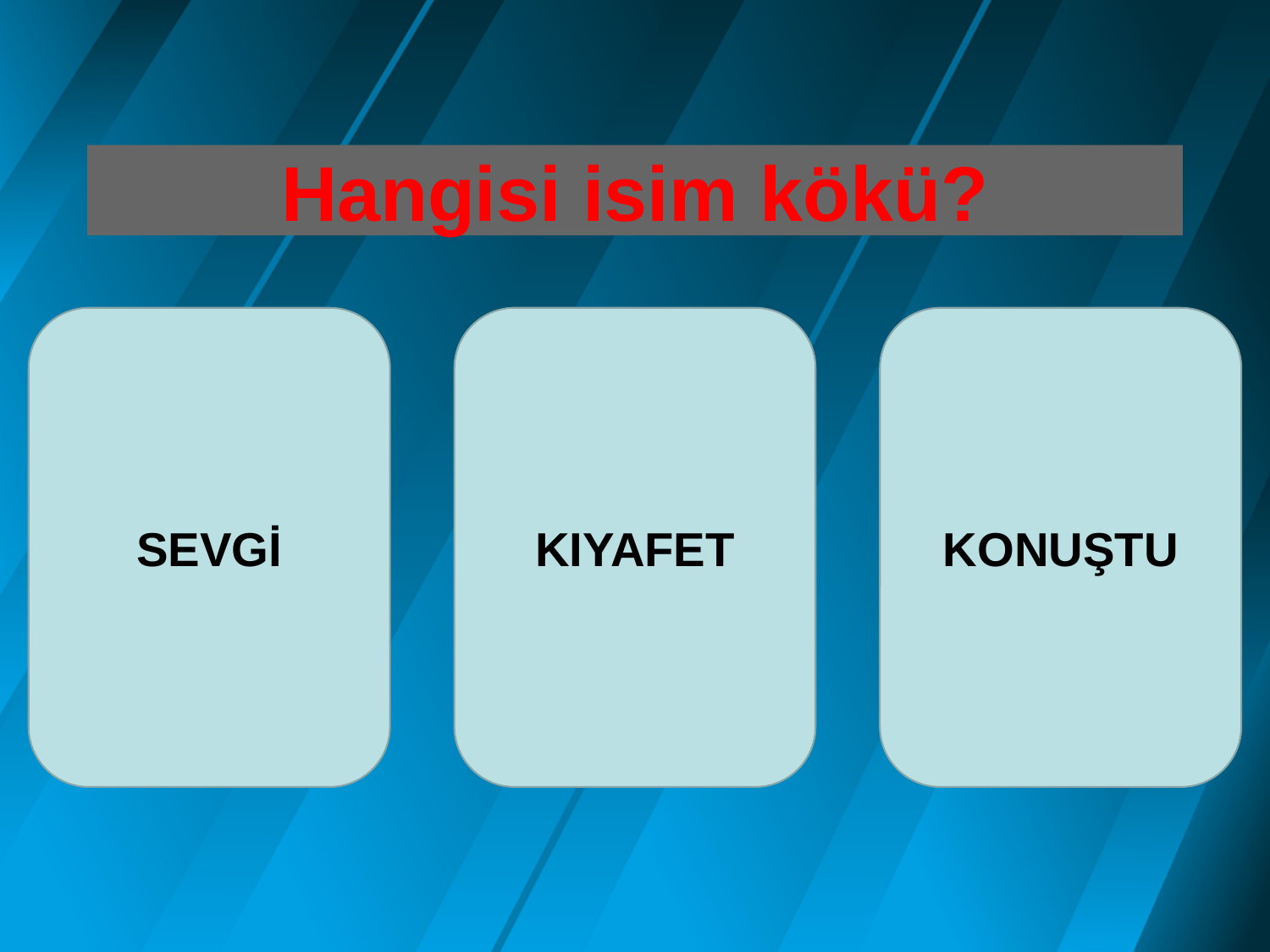

# Hangisi isim kökü?
SEVGİ
KIYAFET
KONUŞTU